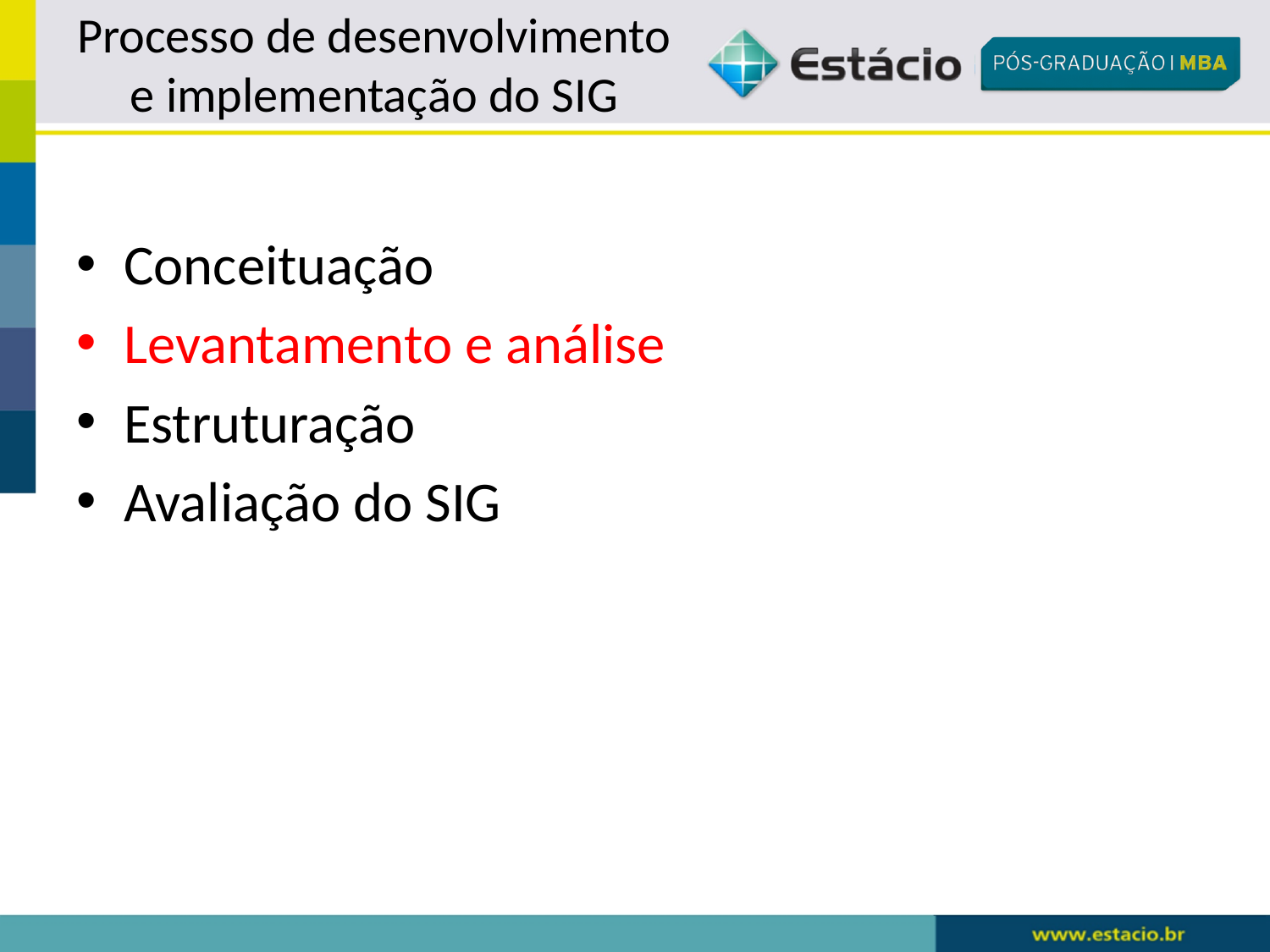

# Processo de desenvolvimento e implementação do SIG
Conceituação
Levantamento e análise
Estruturação
Avaliação do SIG